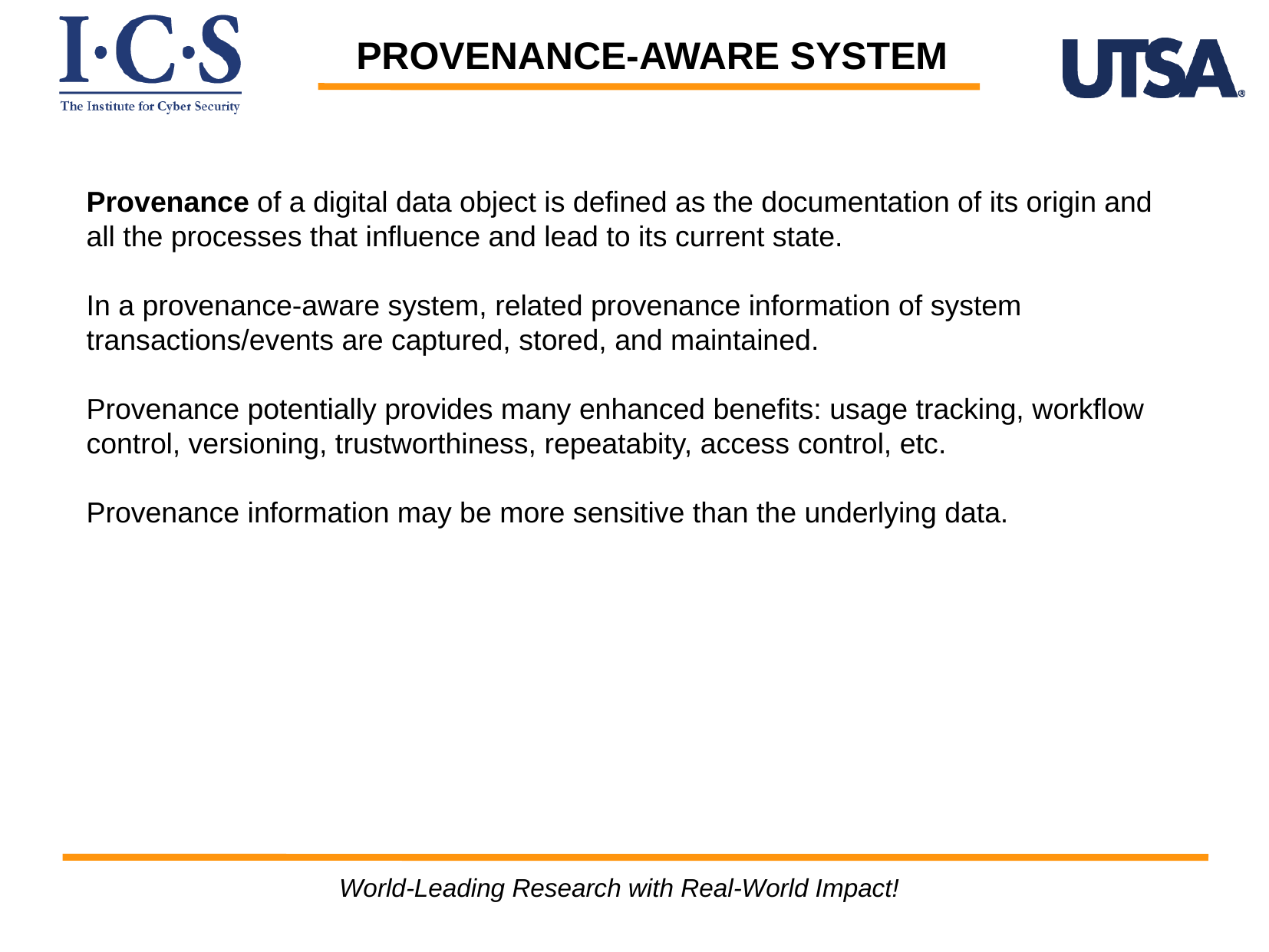

PROVENANCE-AWARE SYSTEM
Provenance of a digital data object is defined as the documentation of its origin and all the processes that influence and lead to its current state.

In a provenance-aware system, related provenance information of system transactions/events are captured, stored, and maintained.

Provenance potentially provides many enhanced benefits: usage tracking, workflow control, versioning, trustworthiness, repeatabity, access control, etc.

Provenance information may be more sensitive than the underlying data.

World-Leading Research with Real-World Impact!